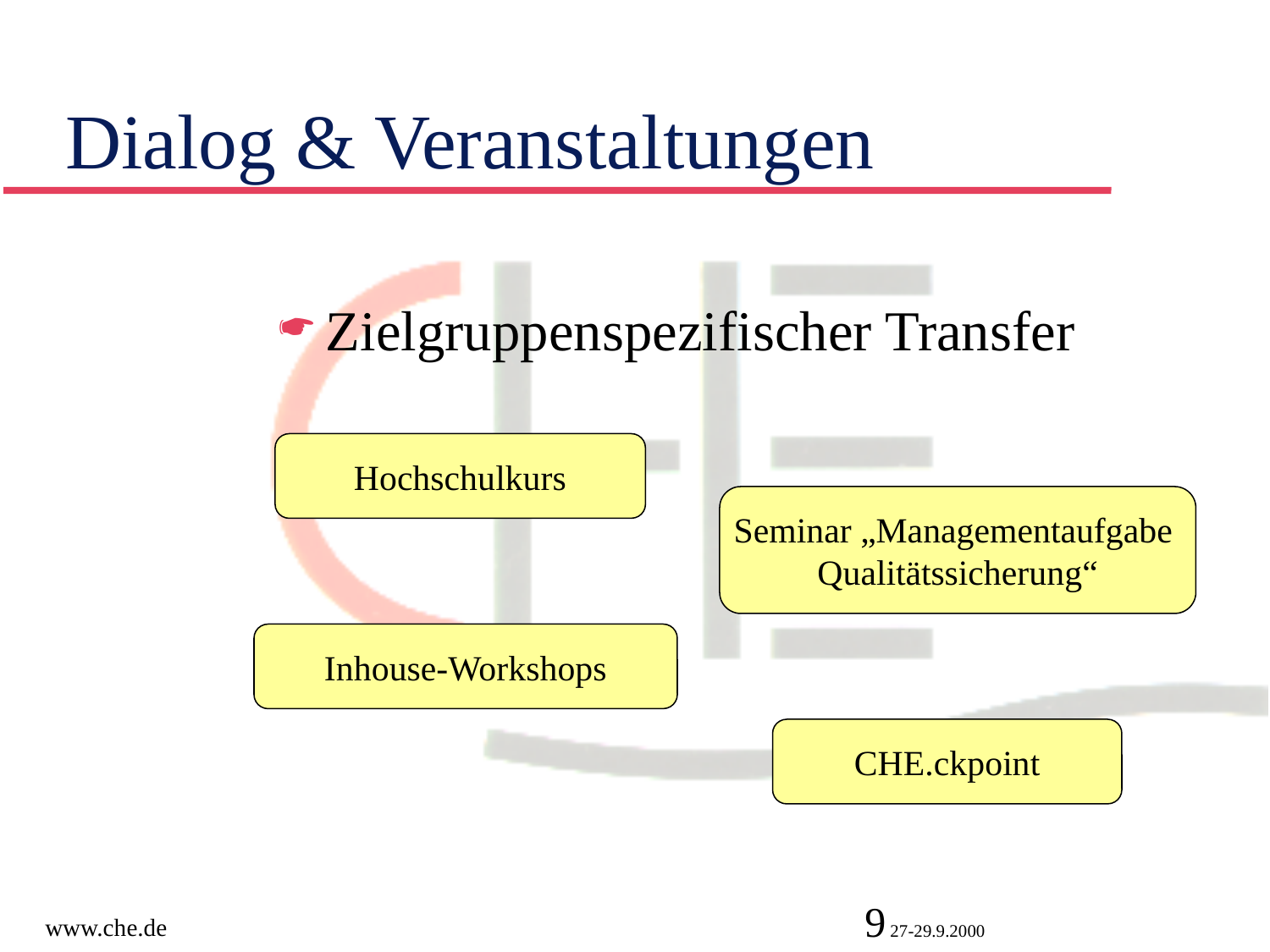

# Dialog & Veranstaltungen
Zielgruppenspezifischer Transfer
Hochschulkurs
Seminar „Managementaufgabe
Qualitätssicherung“
Inhouse-Workshops
CHE.ckpoint